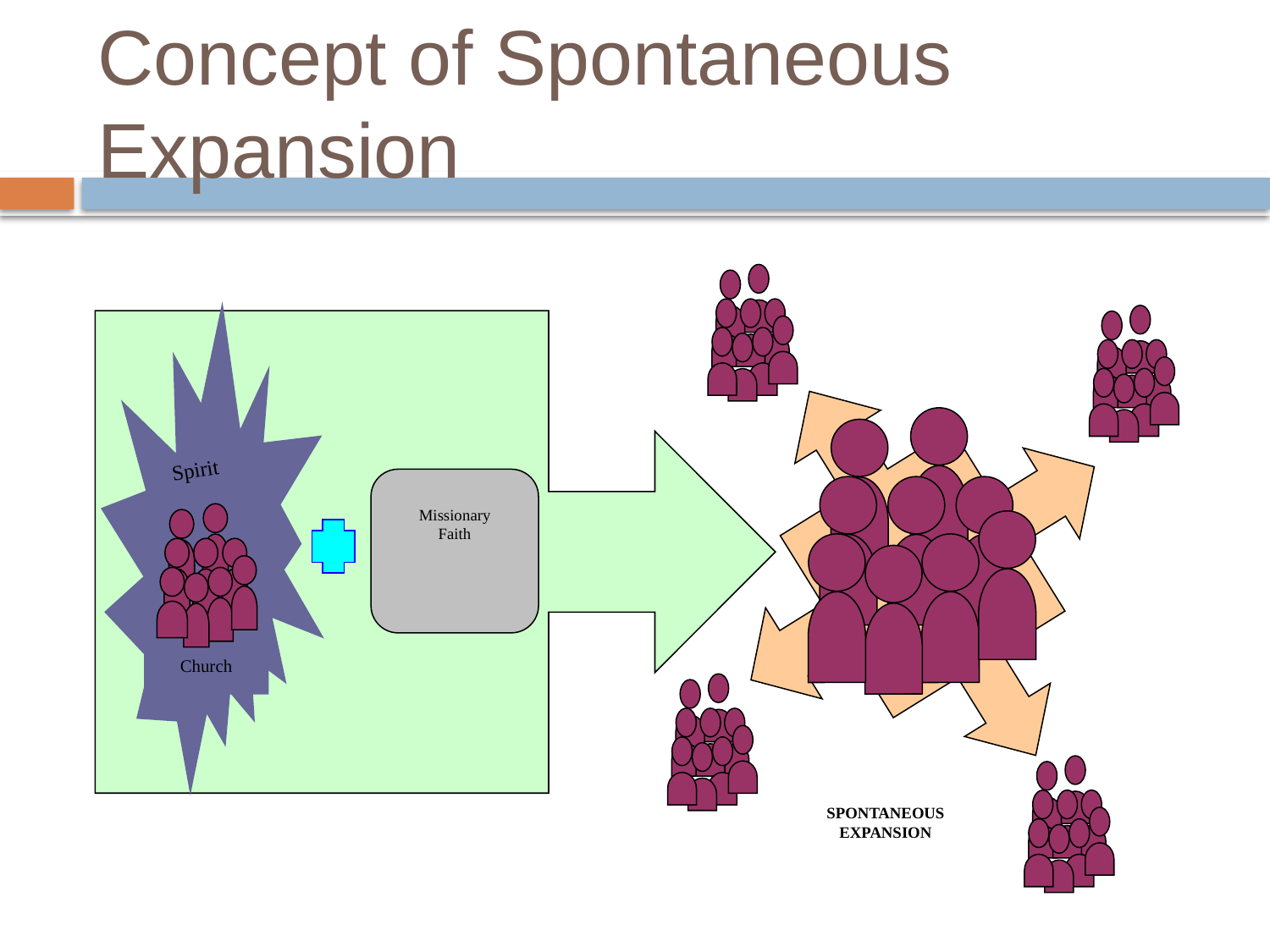

# Concept of Spontaneous Expansion

Spirit

Missionary
Faith

Church

SPONTANEOUS
EXPANSION